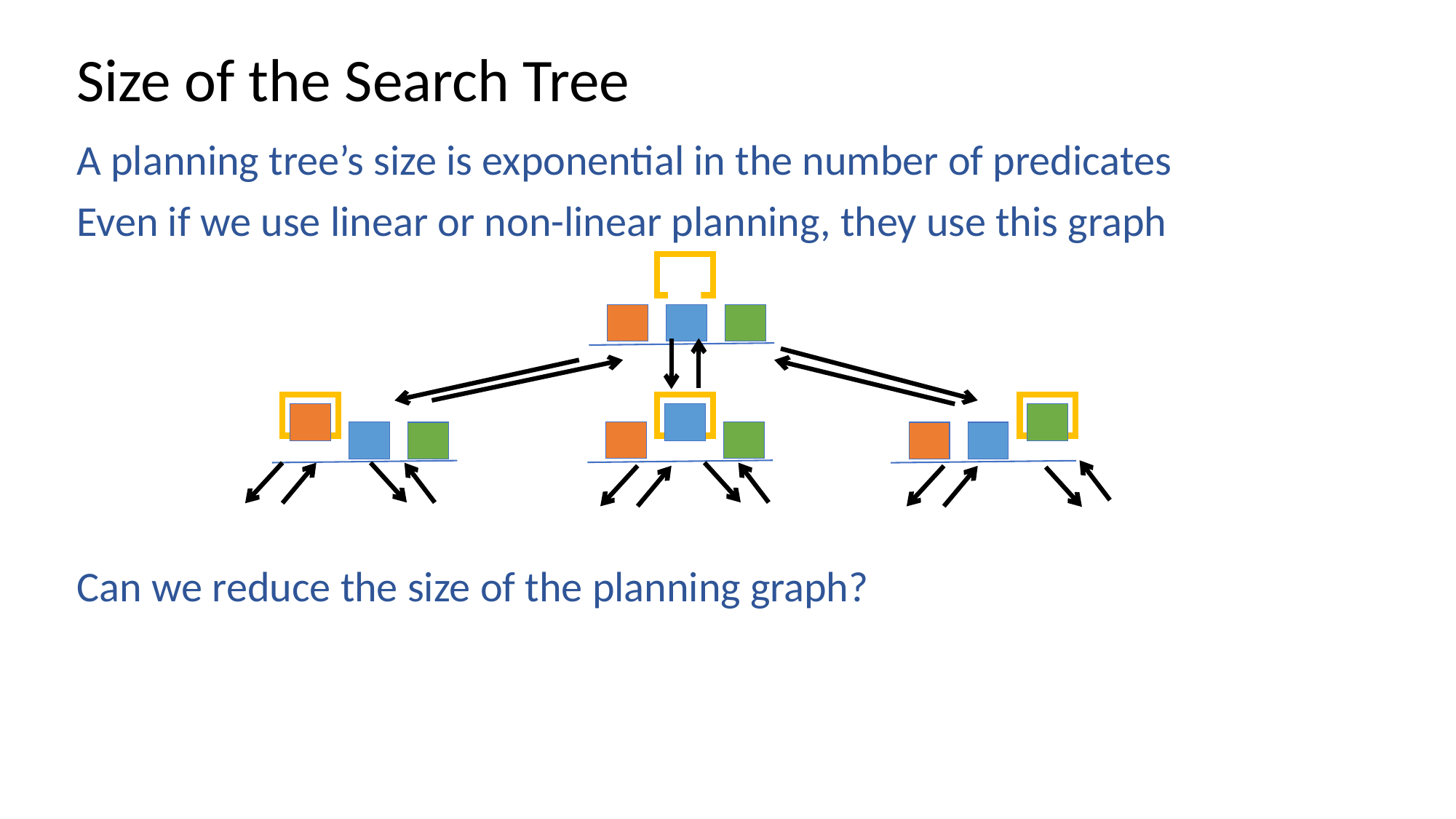

# Size of the Search Tree
A planning tree’s size is exponential in the number of predicates
Even if we use linear or non-linear planning, they use this graph

Can we reduce the size of the planning graph?